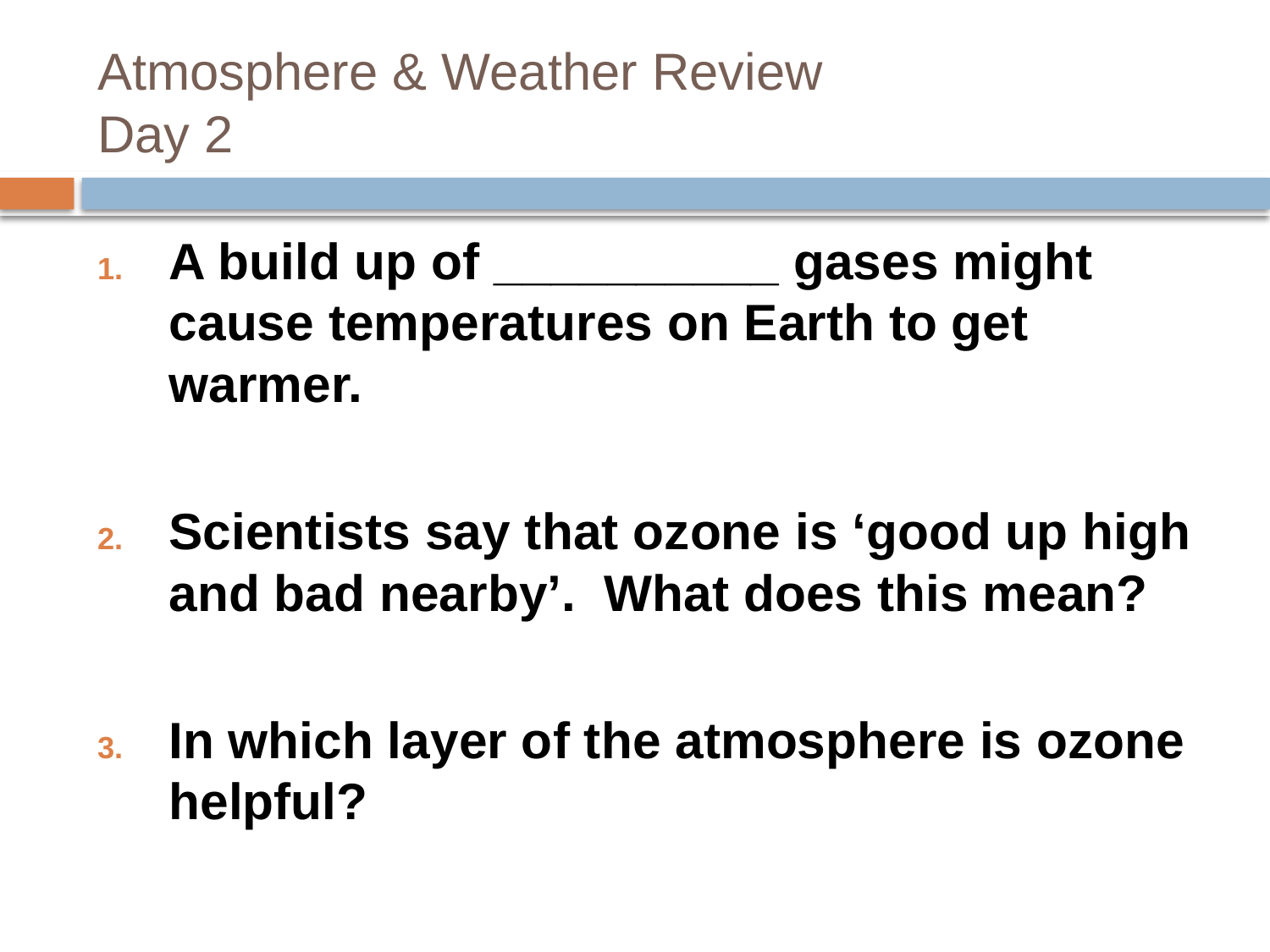

# Atmosphere & Weather Review Day 2
A build up of __________ gases might cause temperatures on Earth to get warmer.

Scientists say that ozone is ‘good up high and bad nearby’.  What does this mean?

In which layer of the atmosphere is ozone helpful?